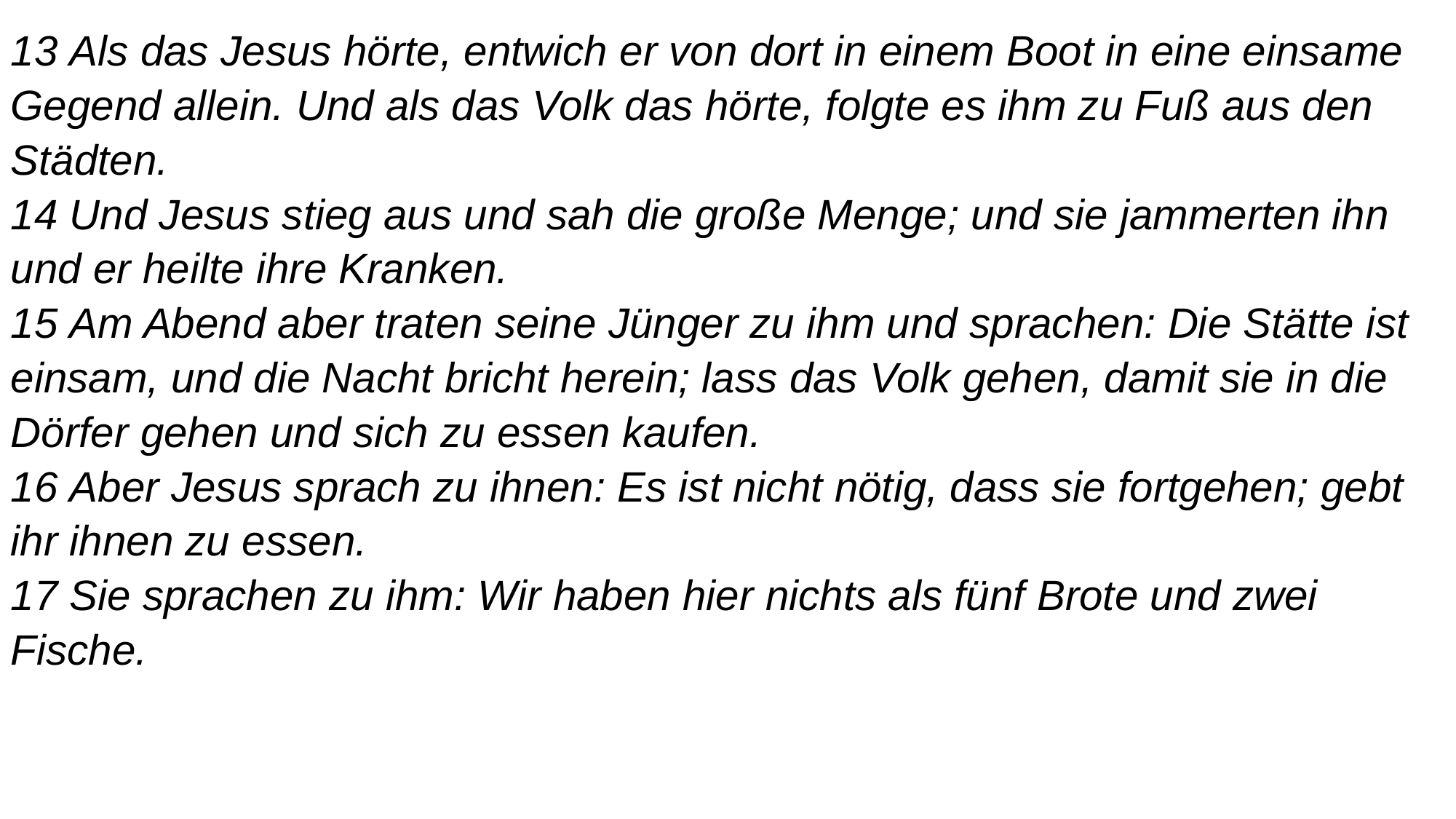

13 Als das Jesus hörte, entwich er von dort in einem Boot in eine einsame Gegend allein. Und als das Volk das hörte, folgte es ihm zu Fuß aus den Städten.
14 Und Jesus stieg aus und sah die große Menge; und sie jammerten ihn und er heilte ihre Kranken.
15 Am Abend aber traten seine Jünger zu ihm und sprachen: Die Stätte ist einsam, und die Nacht bricht herein; lass das Volk gehen, damit sie in die Dörfer gehen und sich zu essen kaufen.
16 Aber Jesus sprach zu ihnen: Es ist nicht nötig, dass sie fortgehen; gebt ihr ihnen zu essen.
17 Sie sprachen zu ihm: Wir haben hier nichts als fünf Brote und zwei Fische.